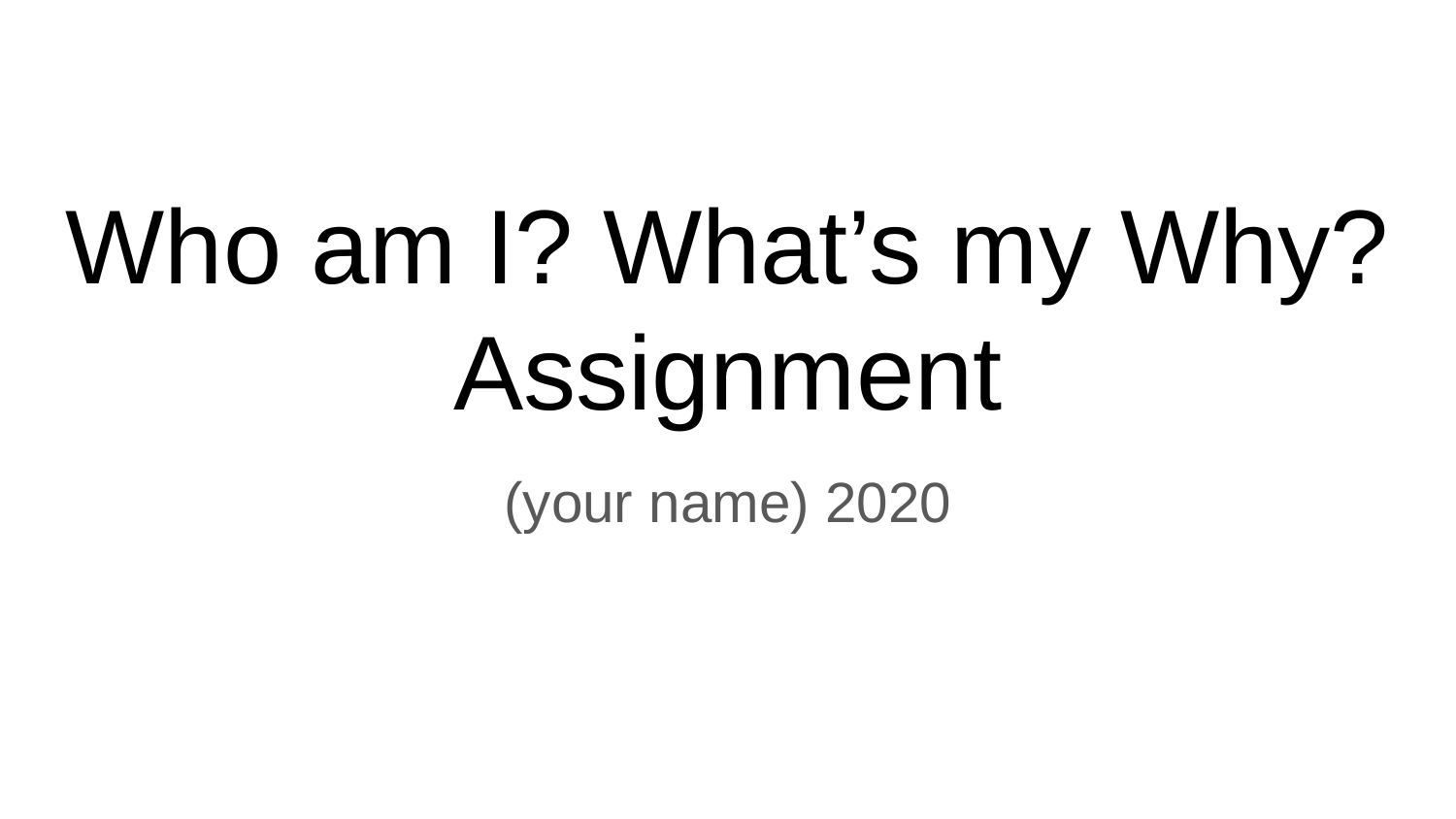

# Who am I? What’s my Why? Assignment
(your name) 2020